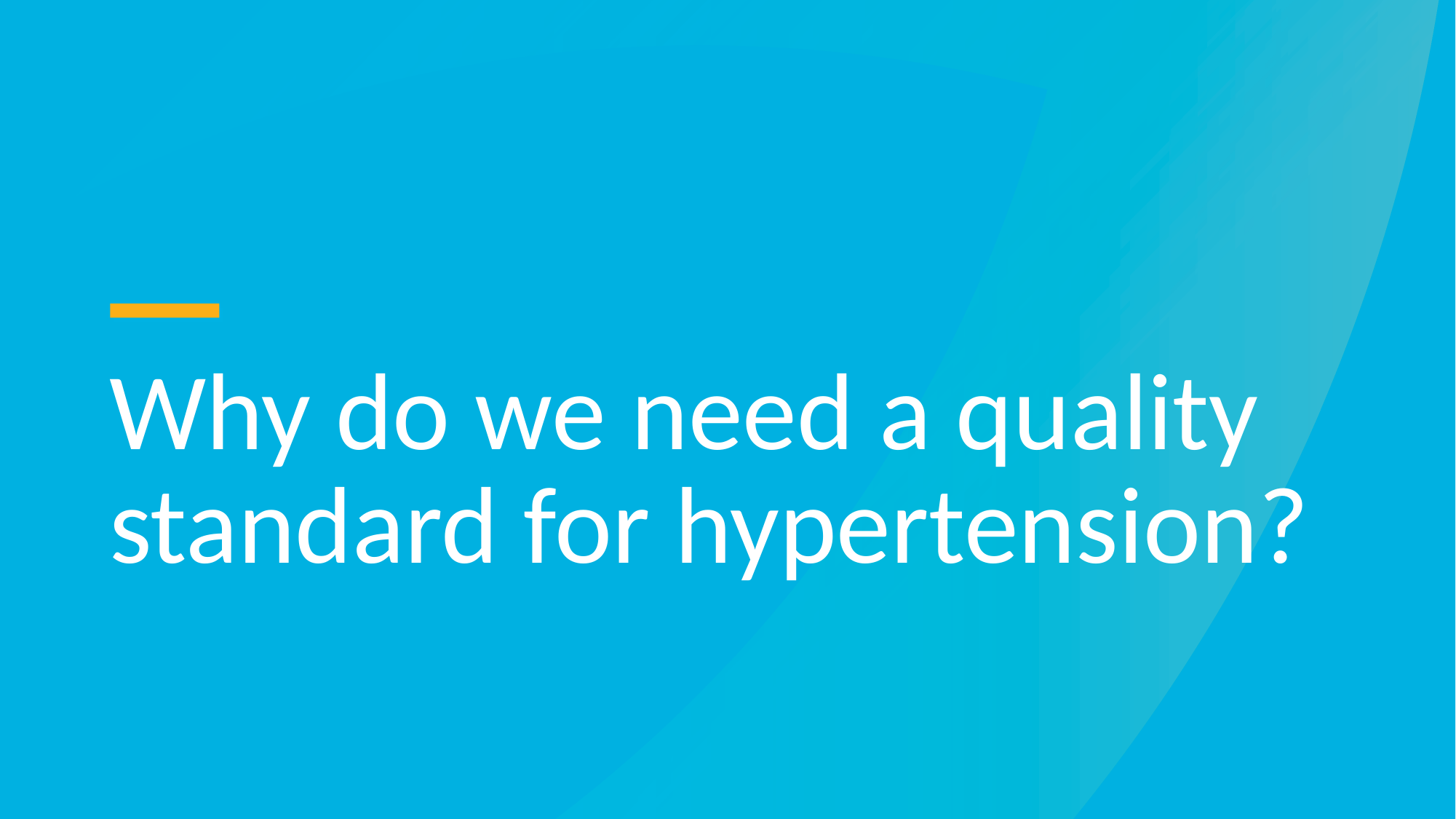

Why do we need a quality standard for hypertension?